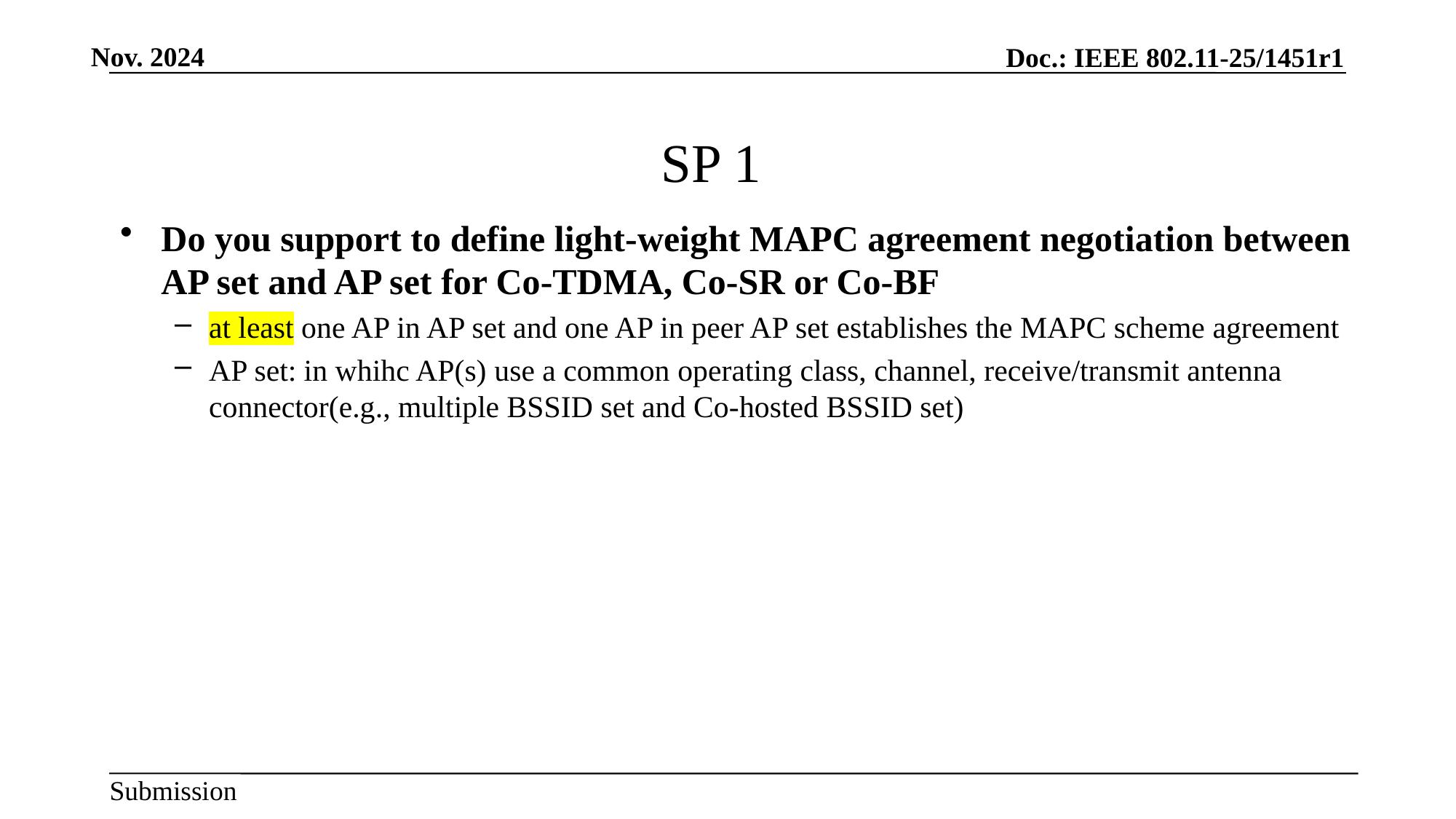

SP 1
Do you support to define light-weight MAPC agreement negotiation between  AP set and AP set for Co-TDMA, Co-SR or Co-BF
at least one AP in AP set and one AP in peer AP set establishes the MAPC scheme agreement
AP set: in whihc AP(s) use a common operating class, channel, receive/transmit antenna connector(e.g., multiple BSSID set and Co-hosted BSSID set)